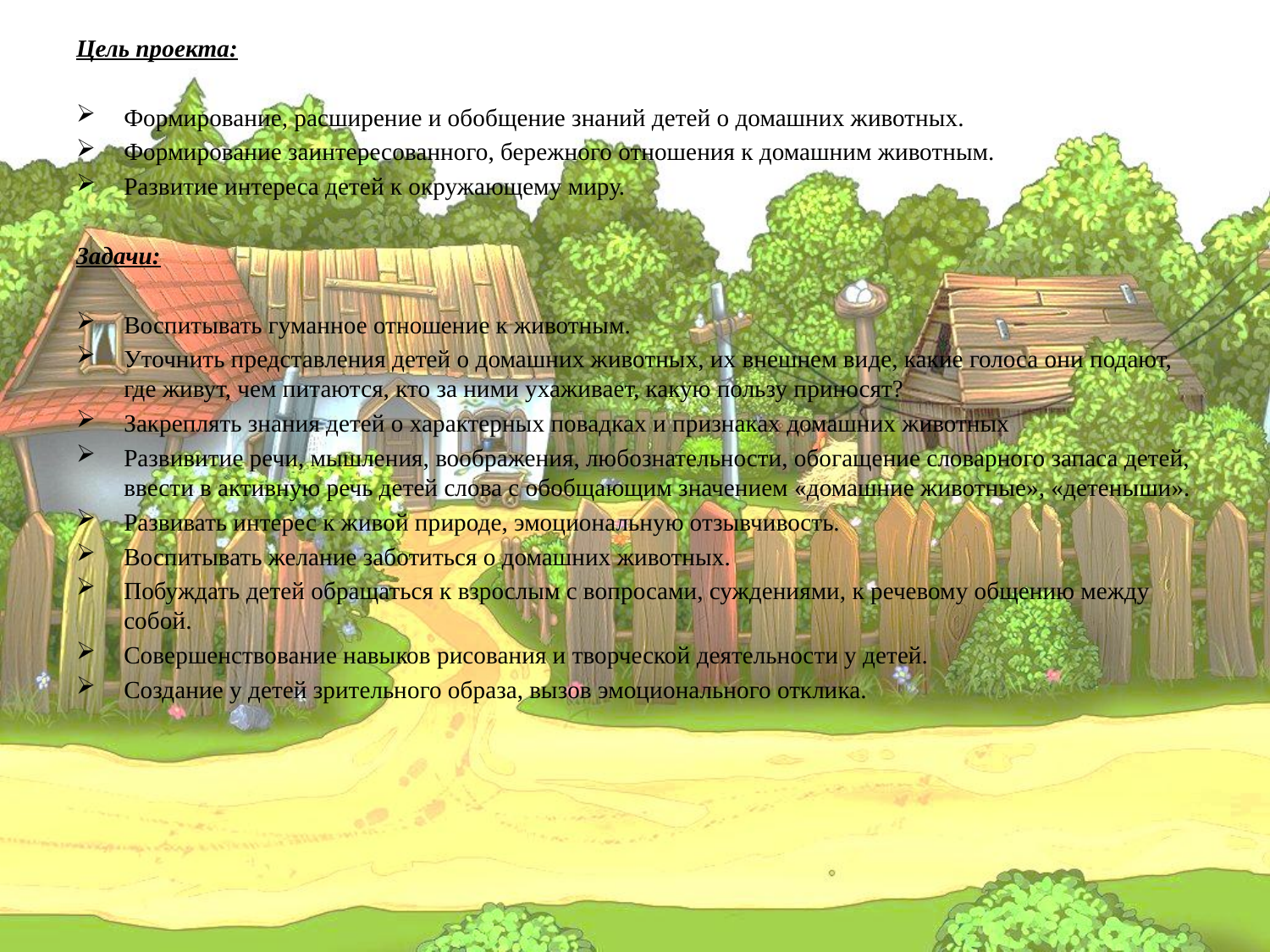

Цель проекта:

Формирование, расширение и обобщение знаний детей о домашних животных.
Формирование заинтересованного, бережного отношения к домашним животным.
Развитие интереса детей к окружающему миру.

Задачи:

Воспитывать гуманное отношение к животным.
Уточнить представления детей о домашних животных, их внешнем виде, какие голоса они подают,  где живут, чем питаются, кто за ними ухаживает, какую пользу приносят?
Закреплять знания детей о характерных повадках и признаках домашних животных
Развивитие речи, мышления, воображения, любознательности, обогащение словарного запаса детей, ввести в активную речь детей слова с обобщающим значением «домашние животные», «детеныши».
Развивать интерес к живой природе, эмоциональную отзывчивость.
Воспитывать желание заботиться о домашних животных.
Побуждать детей обращаться к взрослым с вопросами, суждениями, к речевому общению между собой.
Совершенствование навыков рисования и творческой деятельности у детей.
Создание у детей зрительного образа, вызов эмоционального отклика.